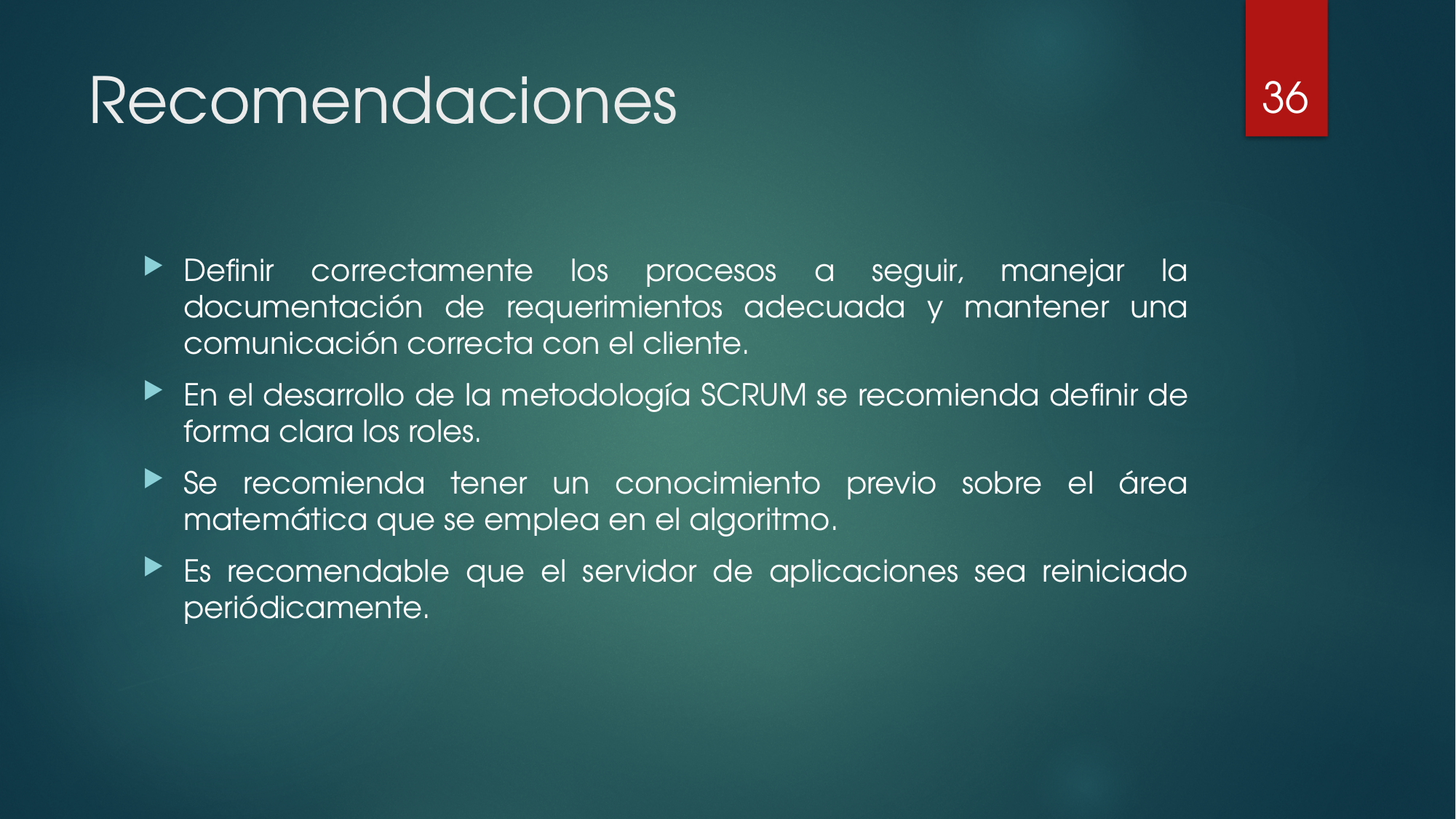

36
# Recomendaciones
Definir correctamente los procesos a seguir, manejar la documentación de requerimientos adecuada y mantener una comunicación correcta con el cliente.
En el desarrollo de la metodología SCRUM se recomienda definir de forma clara los roles.
Se recomienda tener un conocimiento previo sobre el área matemática que se emplea en el algoritmo.
Es recomendable que el servidor de aplicaciones sea reiniciado periódicamente.